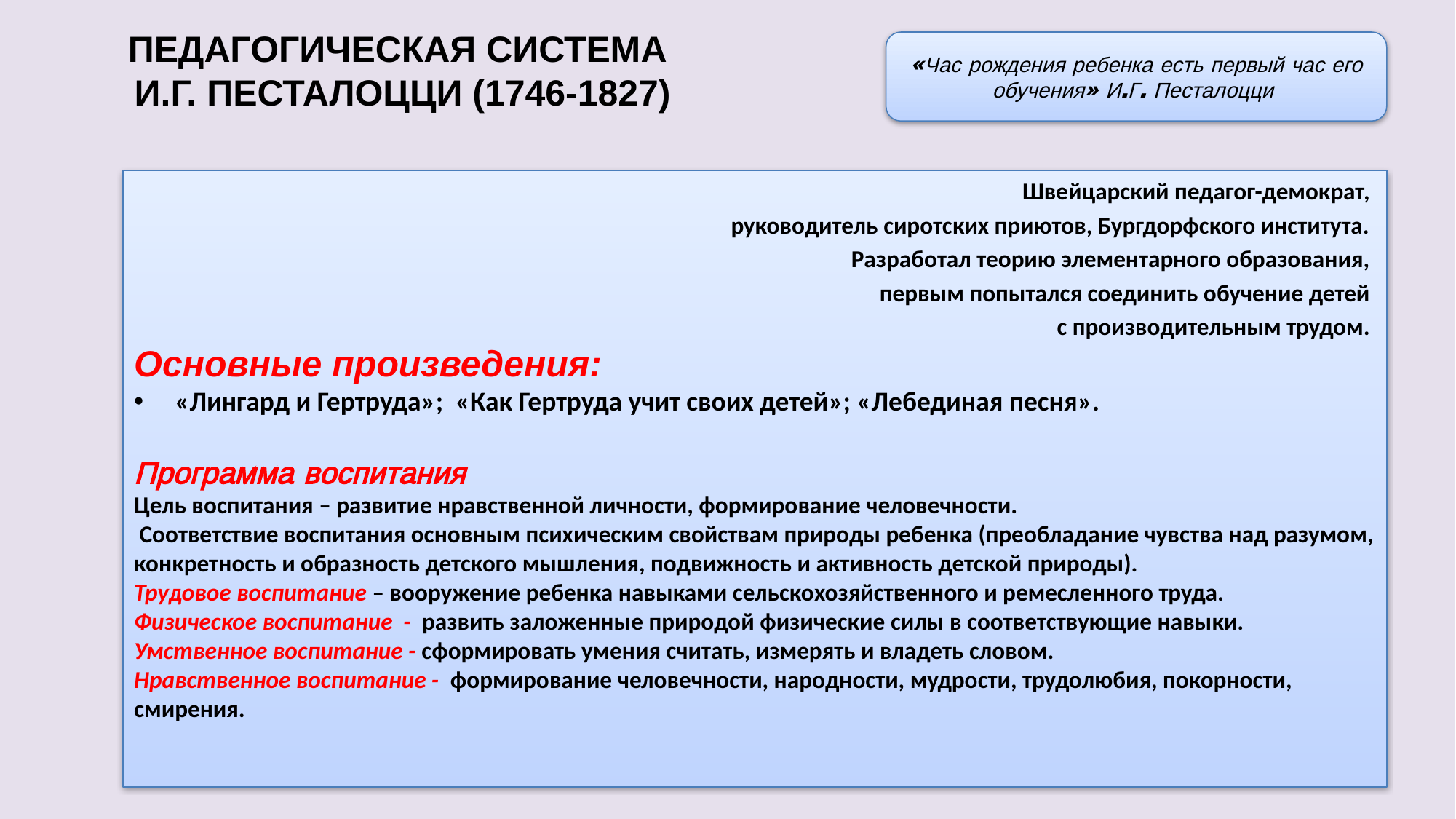

# ПЕДАГОГИЧЕСКАЯ СИСТЕМА И.Г. ПЕСТАЛОЦЦИ (1746-1827)
«Час рождения ребенка есть первый час его обучения» И.Г. Песталоцци
Швейцарский педагог-демократ,
руководитель сиротских приютов, Бургдорфского института.
Разработал теорию элементарного образования,
первым попытался соединить обучение детей
с производительным трудом.
Основные произведения:
«Лингард и Гертруда»;  «Как Гертруда учит своих детей»; «Лебединая песня».

Программа воспитания
Цель воспитания – развитие нравственной личности, формирование человечности.
 Соответствие воспитания основным психическим свойствам природы ребенка (преобладание чувства над разумом, конкретность и образность детского мышления, подвижность и активность детской природы).
Трудовое воспитание – вооружение ребенка навыками сельскохозяйственного и ремесленного труда.
Физическое воспитание  -  развить заложенные природой физические силы в соответствующие навыки.
Умственное воспитание - сформировать умения считать, измерять и владеть словом.
Нравственное воспитание -  формирование человечности, народности, мудрости, трудолюбия, покорности, смирения.